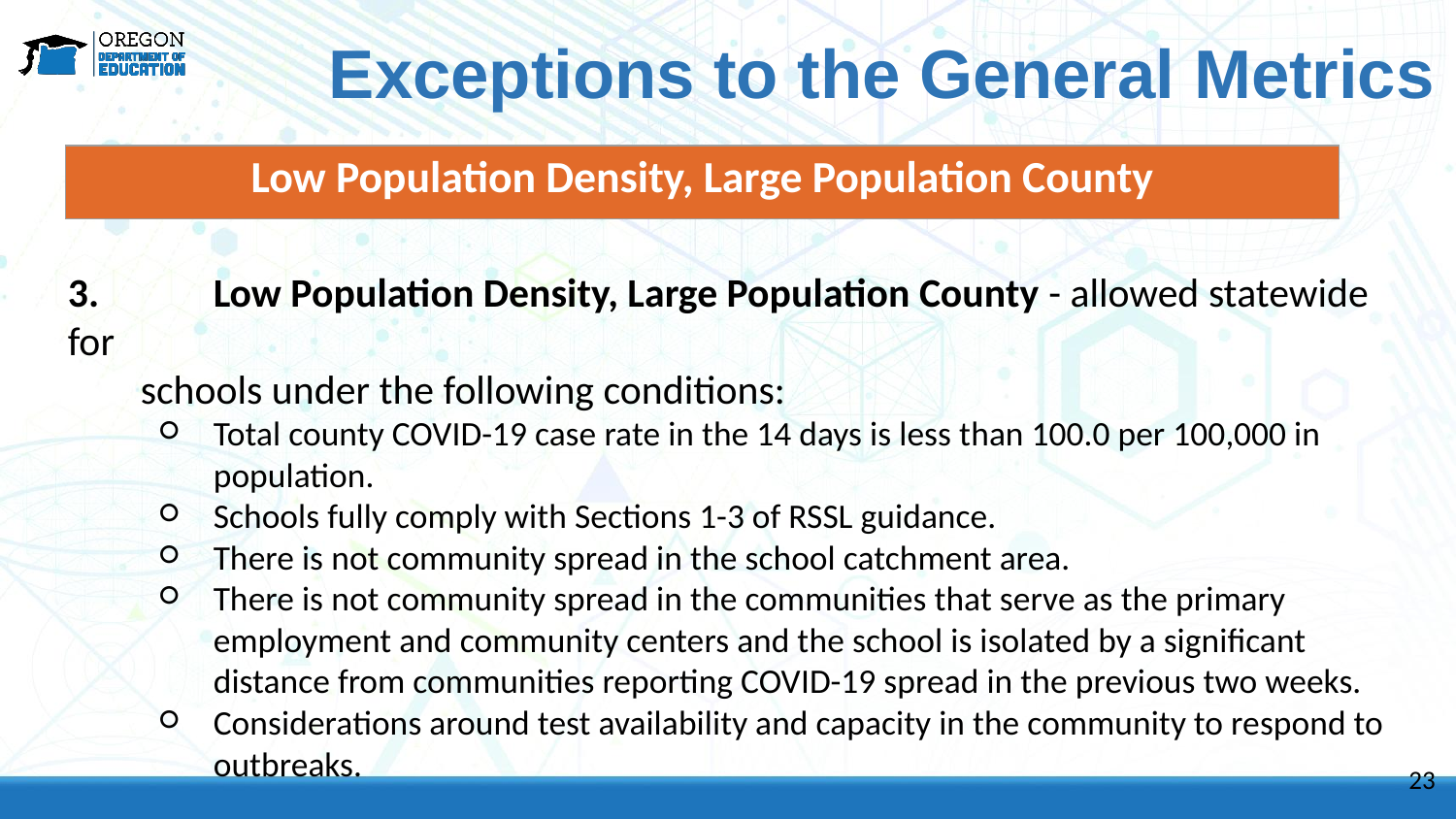

Exceptions to the General Metrics
| Low Population Density, Large Population County |  |
| --- | --- |
3.  	Low Population Density, Large Population County - allowed statewide for
schools under the following conditions:
Total county COVID-19 case rate in the 14 days is less than 100.0 per 100,000 in population.
Schools fully comply with Sections 1-3 of RSSL guidance.
There is not community spread in the school catchment area.
There is not community spread in the communities that serve as the primary employment and community centers and the school is isolated by a significant distance from communities reporting COVID-19 spread in the previous two weeks.
Considerations around test availability and capacity in the community to respond to outbreaks.

23